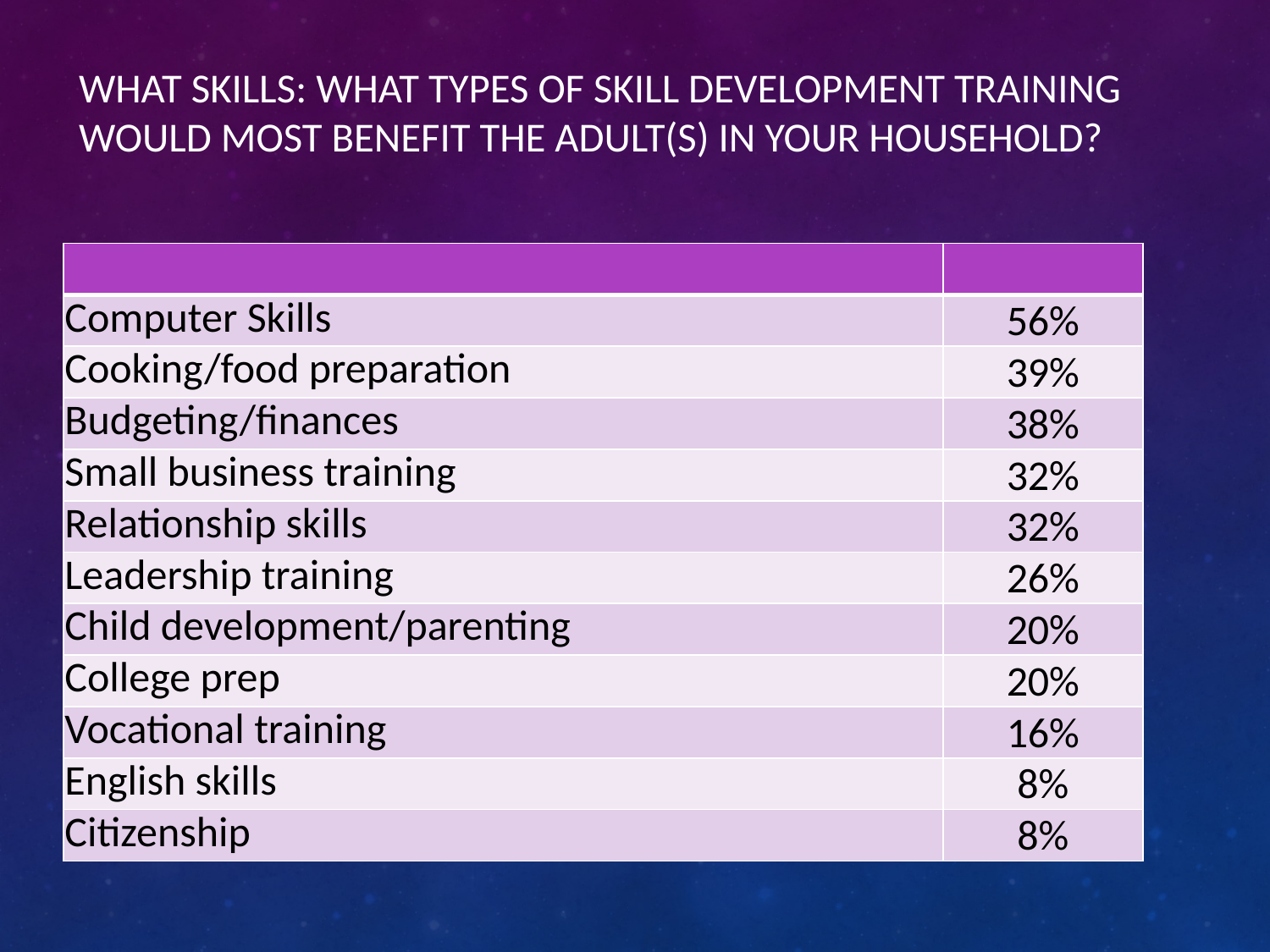

# WHAT SKILLS: What types of skill development training would most benefit the adult(s) in your household?
|  |  |
| --- | --- |
| Computer Skills | 56% |
| Cooking/food preparation | 39% |
| Budgeting/finances | 38% |
| Small business training | 32% |
| Relationship skills | 32% |
| Leadership training | 26% |
| Child development/parenting | 20% |
| College prep | 20% |
| Vocational training | 16% |
| English skills | 8% |
| Citizenship | 8% |